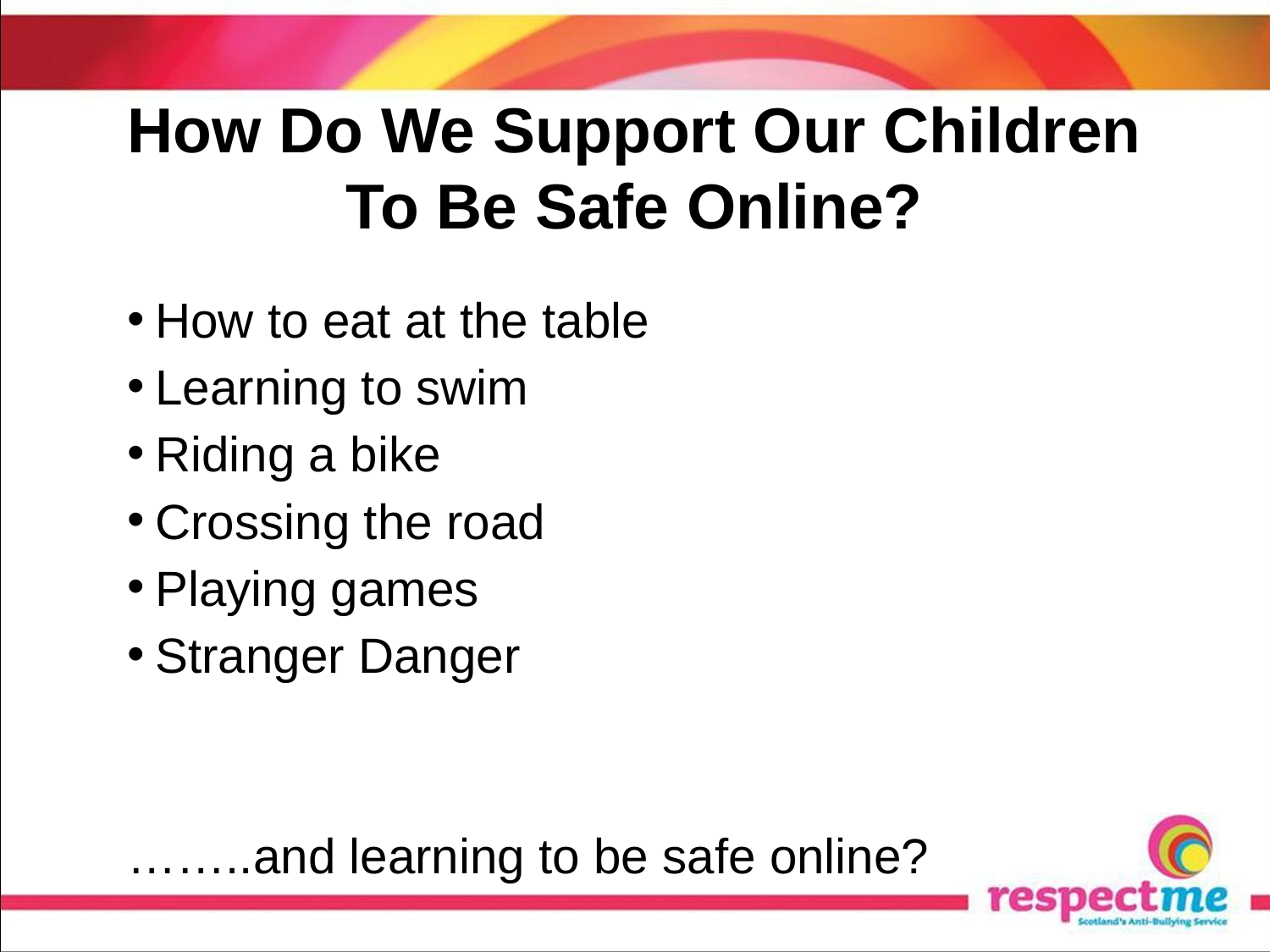

# How Do We Support Our Children To Be Safe Online?
How to eat at the table
Learning to swim
Riding a bike
Crossing the road
Playing games
Stranger Danger

……..and learning to be safe online?